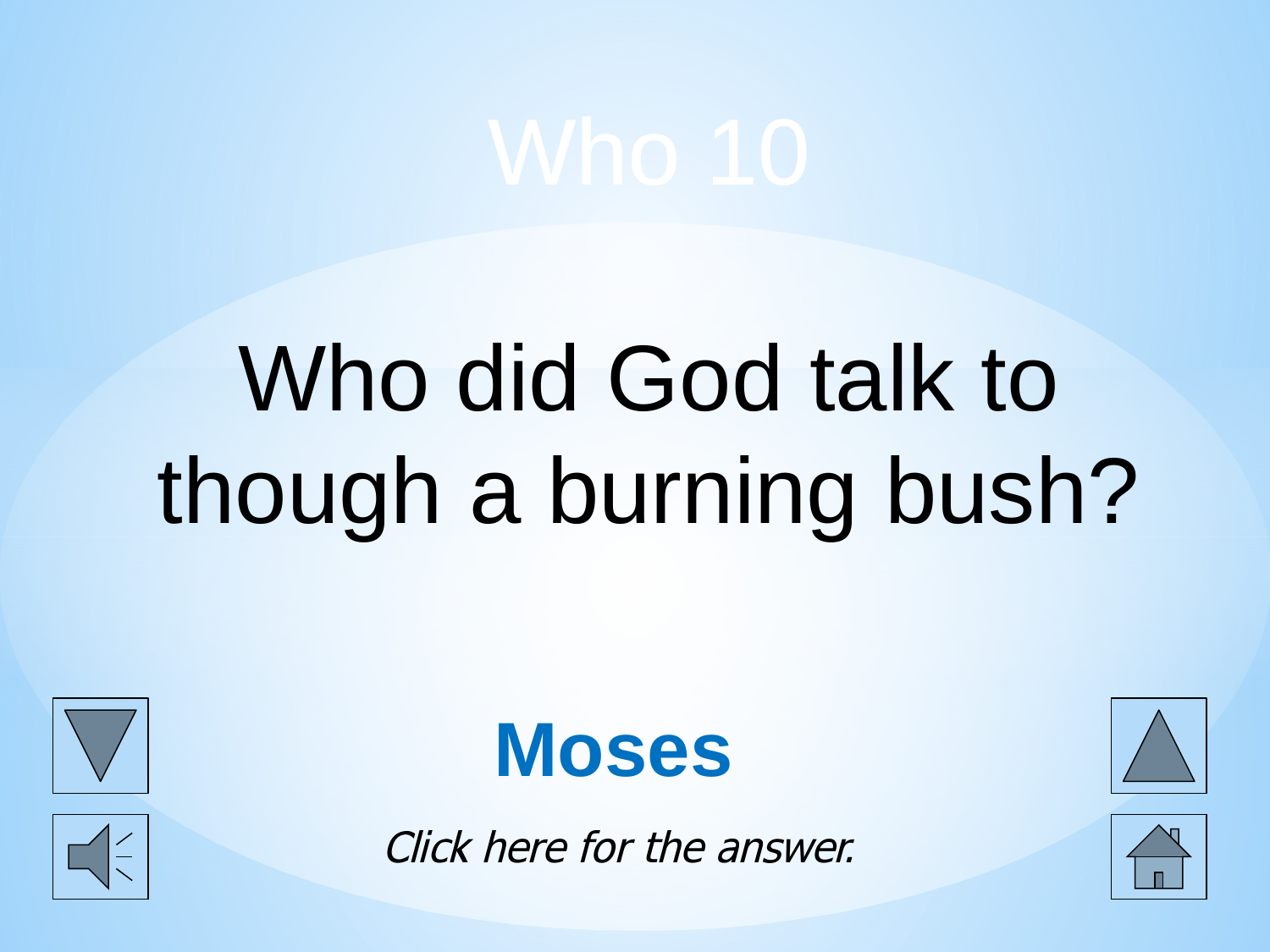

# Who 10 Who did God talk to though a burning bush?
Moses

Click here for the answer.